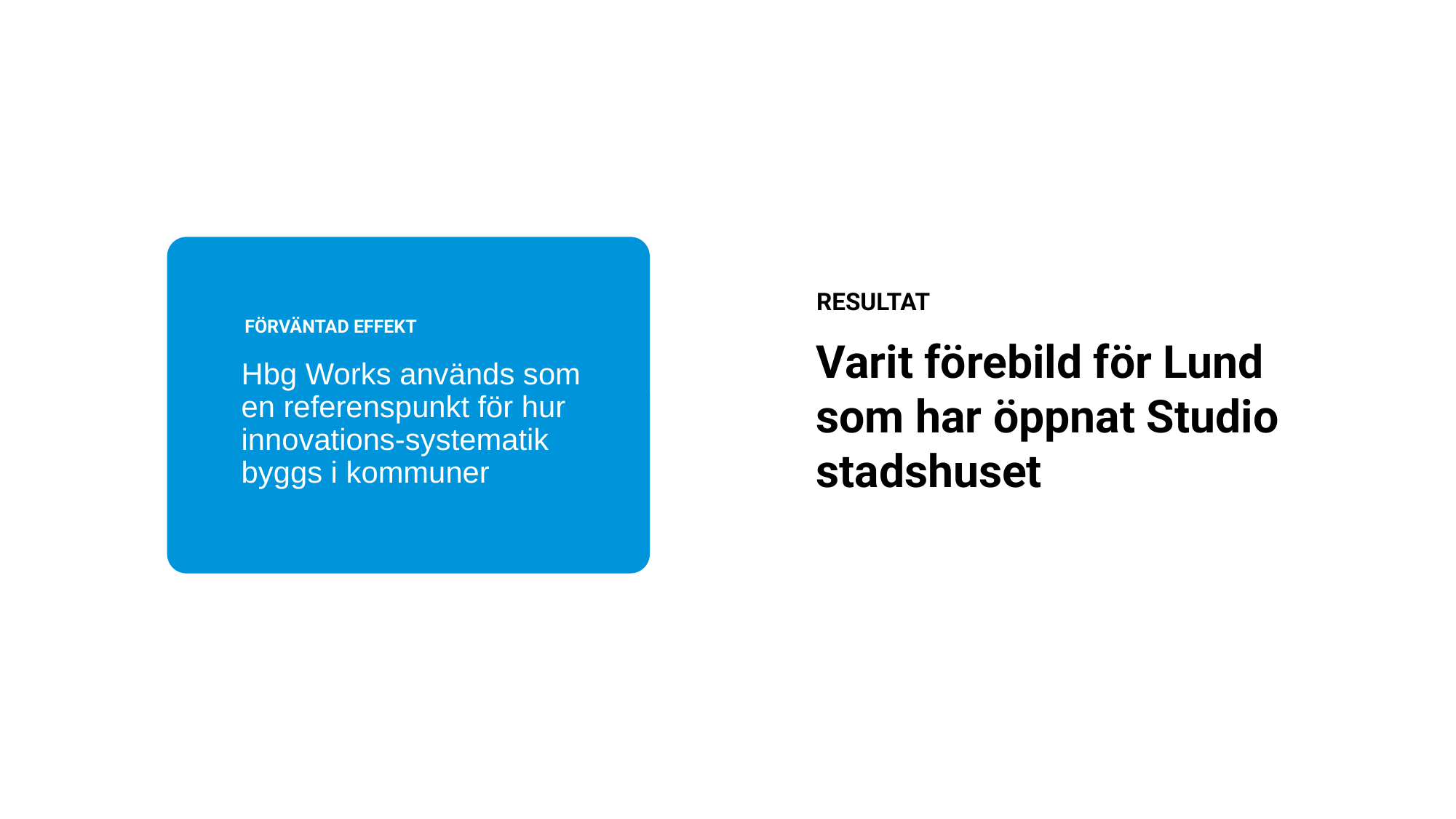

RESULTAT
# FÖRVÄNTAD EFFEKT
Varit förebild för Lund som har öppnat Studio stadshuset
Hbg Works används som en referenspunkt för hur innovations-systematik byggs i kommuner